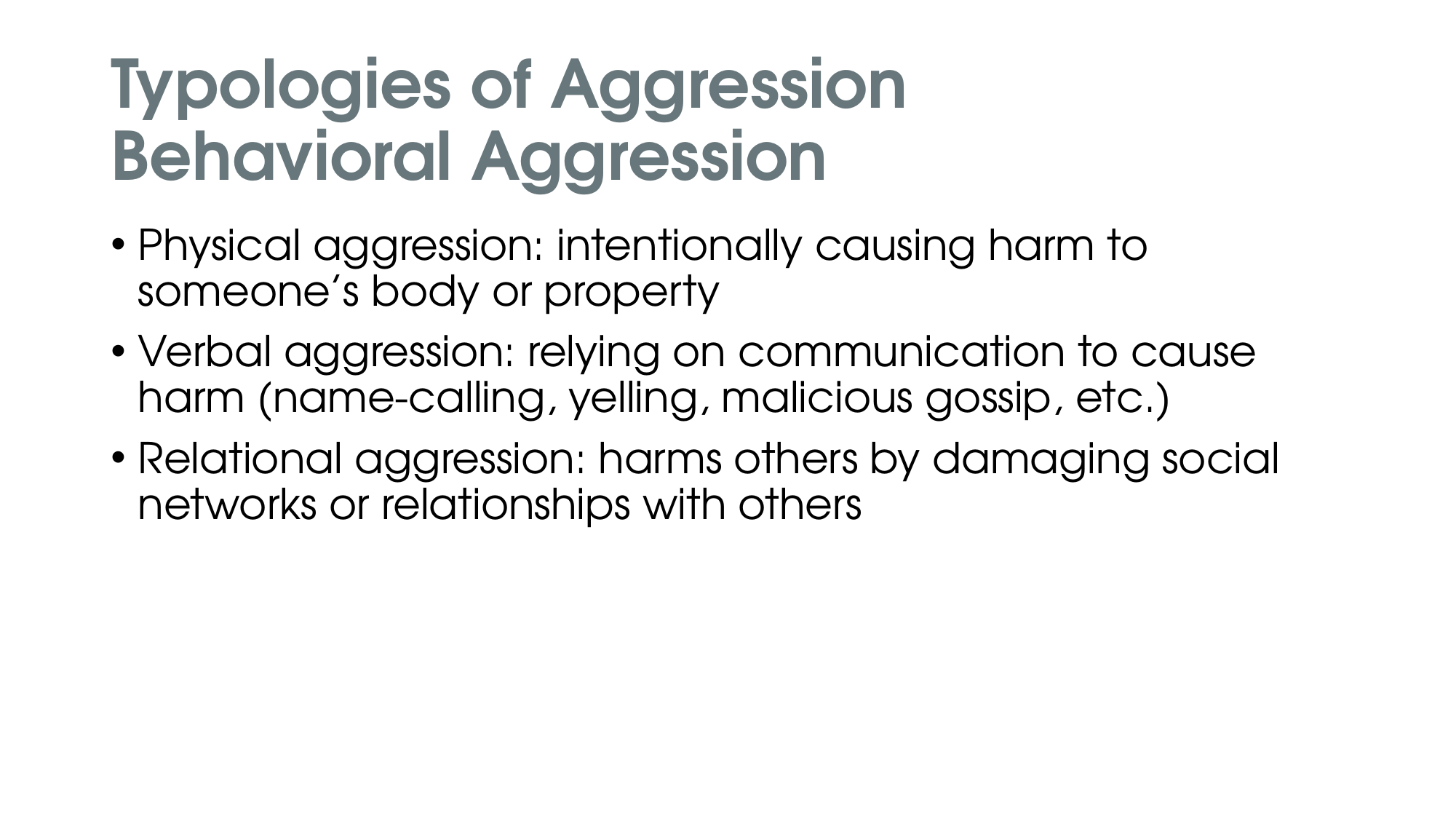

# Typologies of Aggression Behavioral Aggression
Physical aggression: intentionally causing harm to someone’s body or property
Verbal aggression: relying on communication to cause harm (name-calling, yelling, malicious gossip, etc.)
Relational aggression: harms others by damaging social networks or relationships with others